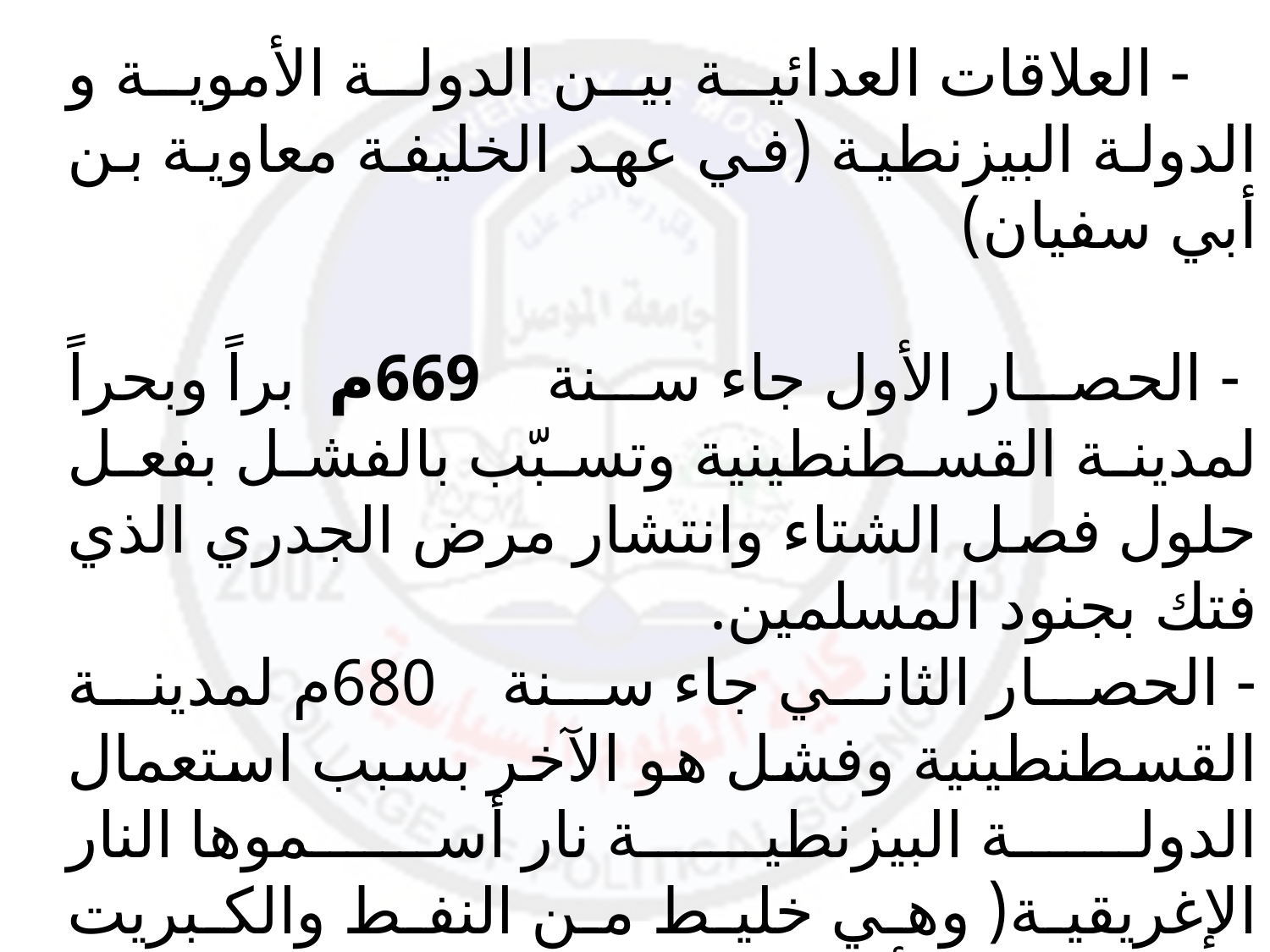

- العلاقات العدائية بين الدولة الأموية و الدولة البيزنطية (في عهد الخليفة معاوية بن أبي سفيان)

 - الحصار الأول جاء سنة 669م  براً وبحراً لمدينة القسطنطينية وتسبّب بالفشل بفعل حلول فصل الشتاء وانتشار مرض الجدري الذي فتك بجنود المسلمين.
- الحصار الثاني جاء سنة 680م لمدينة القسطنطينية وفشل هو الآخر بسبب استعمال الدولة البيزنطية نار أسموها النار الإغريقية( وهي خليط من النفط والكبريت والقير) والتي أحرقت كثير من المسلمين.